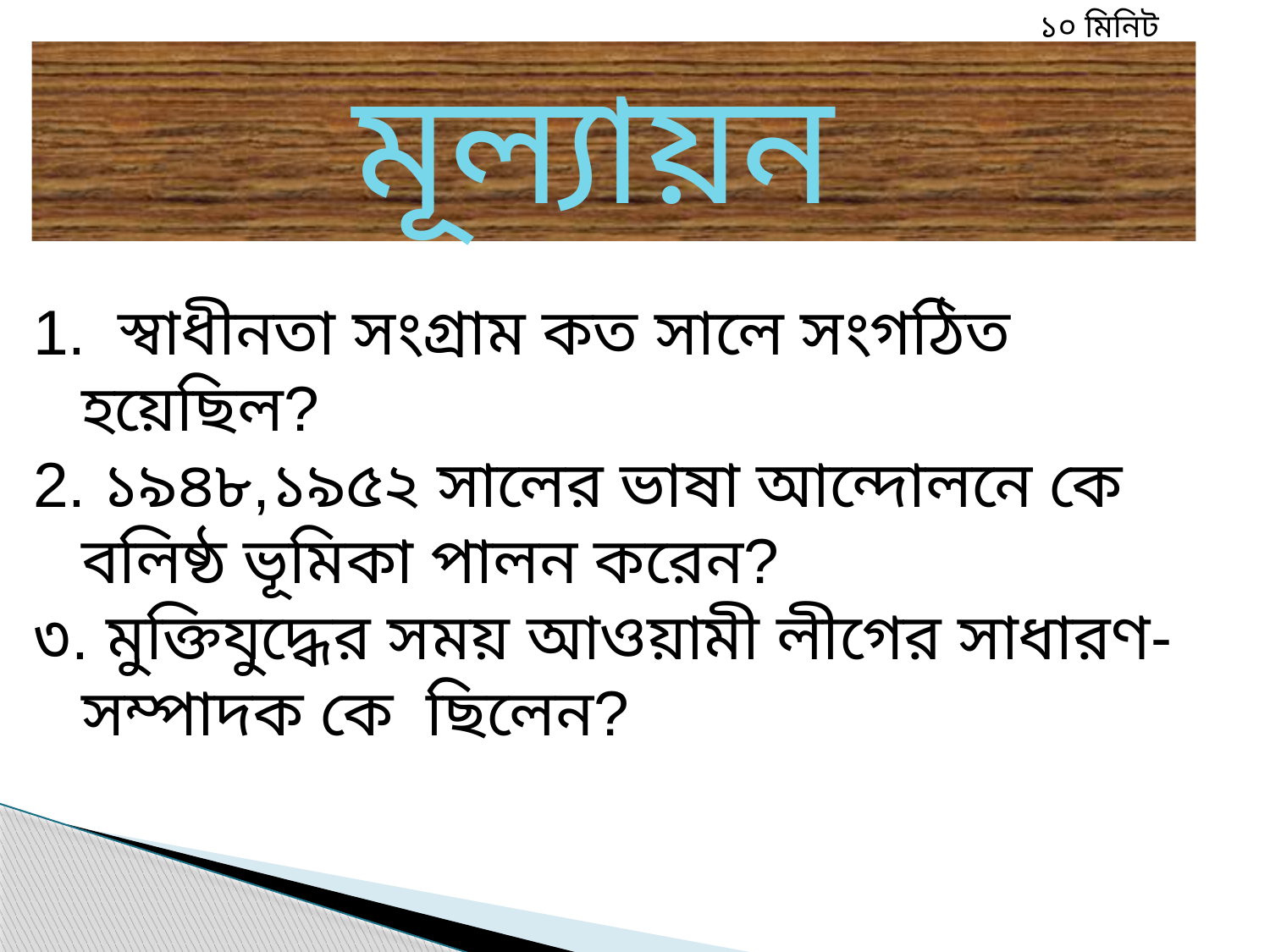

১০ মিনিট
মূল্যায়ন
  স্বাধীনতা সংগ্রাম কত সালে সংগঠিত হয়েছিল?
 ১৯৪৮,১৯৫২ সালের ভাষা আন্দোলনে কে বলিষ্ঠ ভূমিকা পালন করেন?
৩. মুক্তিযুদ্ধের সময় আওয়ামী লীগের সাধারণ-সম্পাদক কে  ছিলেন?